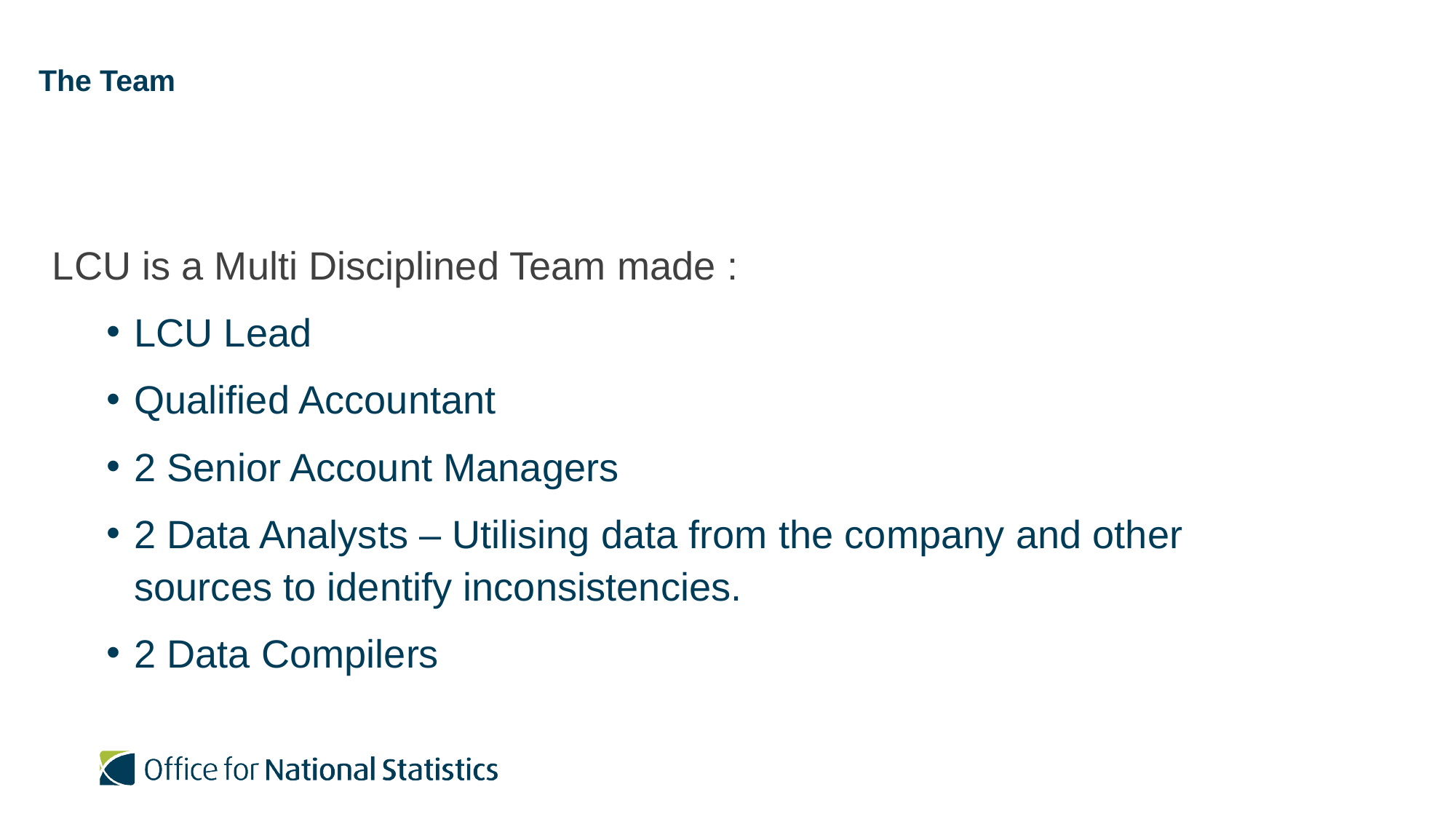

The Team
LCU is a Multi Disciplined Team made :
LCU Lead
Qualified Accountant
2 Senior Account Managers
2 Data Analysts – Utilising data from the company and other sources to identify inconsistencies.
2 Data Compilers